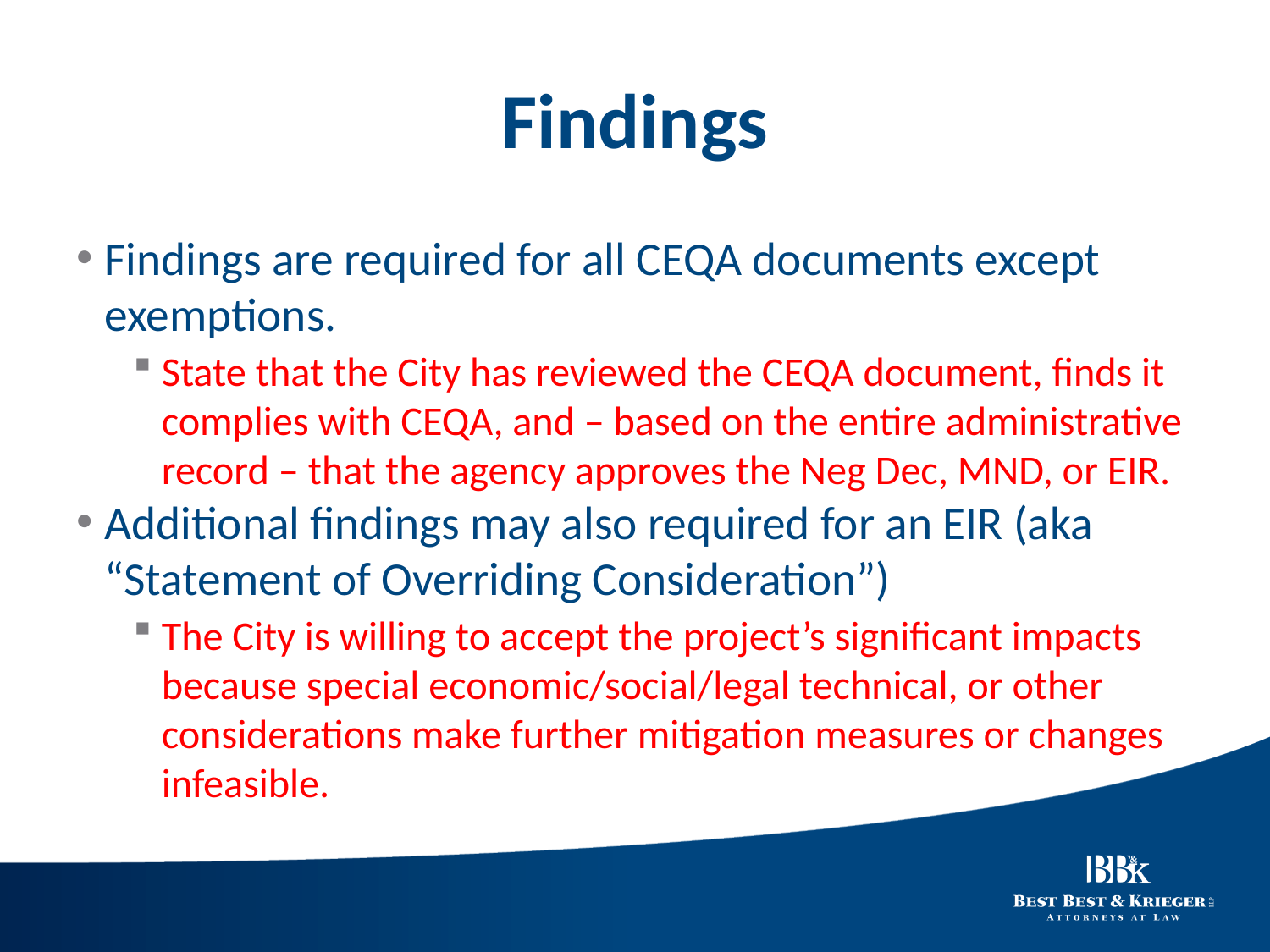

# Findings
Findings are required for all CEQA documents except exemptions.
State that the City has reviewed the CEQA document, finds it complies with CEQA, and – based on the entire administrative record – that the agency approves the Neg Dec, MND, or EIR.
Additional findings may also required for an EIR (aka “Statement of Overriding Consideration”)
The City is willing to accept the project’s significant impacts because special economic/social/legal technical, or other considerations make further mitigation measures or changes infeasible.